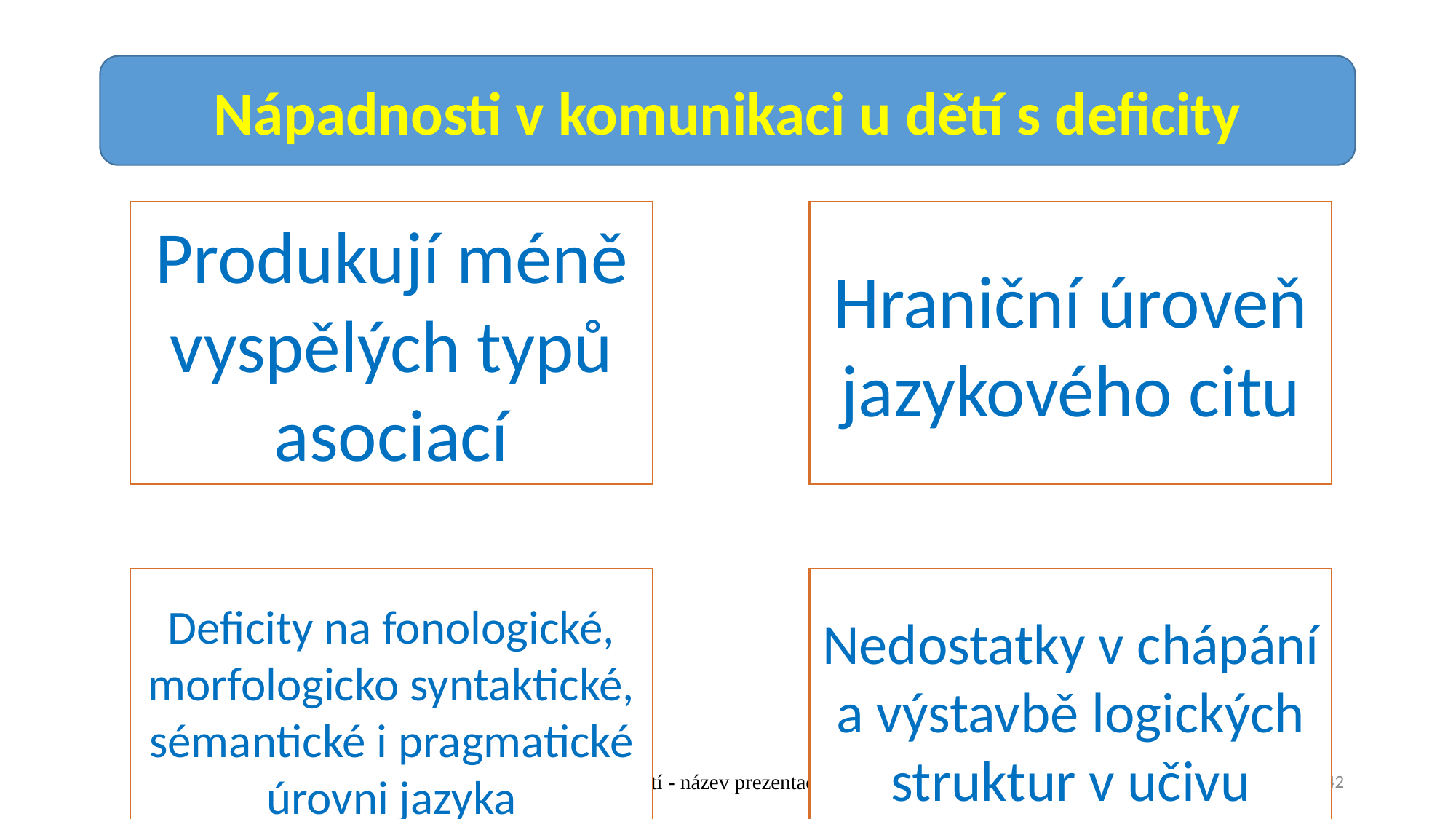

#
Nápadnosti v komunikaci u dětí s deficity
Produkují méně vyspělých typů asociací
Hraniční úroveň jazykového citu
Definujte zápatí - název prezentace / pracoviště
42